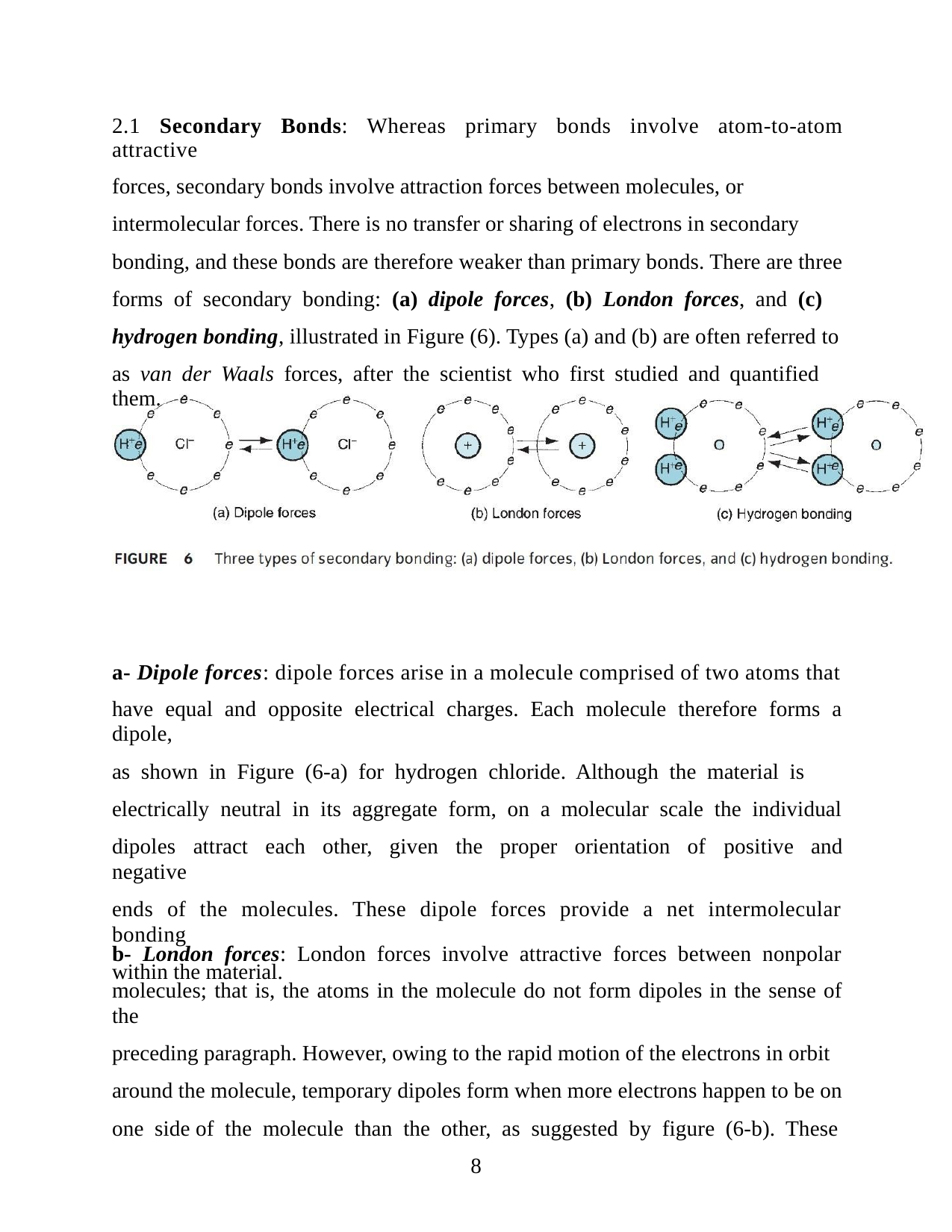

2.1 Secondary Bonds: Whereas primary bonds involve atom-to-atom attractive
forces, secondary bonds involve attraction forces between molecules, or
intermolecular forces. There is no transfer or sharing of electrons in secondary
bonding, and these bonds are therefore weaker than primary bonds. There are three
forms  of  secondary  bonding:  (a)  dipole  forces,  (b)  London  forces,  and  (c)
hydrogen bonding, illustrated in Figure (6). Types (a) and (b) are often referred to
as van der Waals forces, after the scientist who first studied and quantified them.

a- Dipole forces: dipole forces arise in a molecule comprised of two atoms that
have equal and opposite electrical charges. Each molecule therefore forms a dipole,
as  shown  in  Figure  (6-a)  for  hydrogen  chloride.  Although  the  material  is
electrically  neutral  in  its  aggregate  form,  on  a  molecular  scale  the  individual
dipoles attract each other, given the proper orientation of positive and negative
ends of the molecules. These dipole forces provide a net intermolecular bonding
within the material.
b-  London  forces:  London  forces  involve  attractive  forces  between  nonpolar
molecules; that is, the atoms in the molecule do not form dipoles in the sense of the
preceding paragraph. However, owing to the rapid motion of the electrons in orbit
around the molecule, temporary dipoles form when more electrons happen to be on
one  side of  the  molecule  than  the  other,  as  suggested  by  figure  (6-b).  These
8